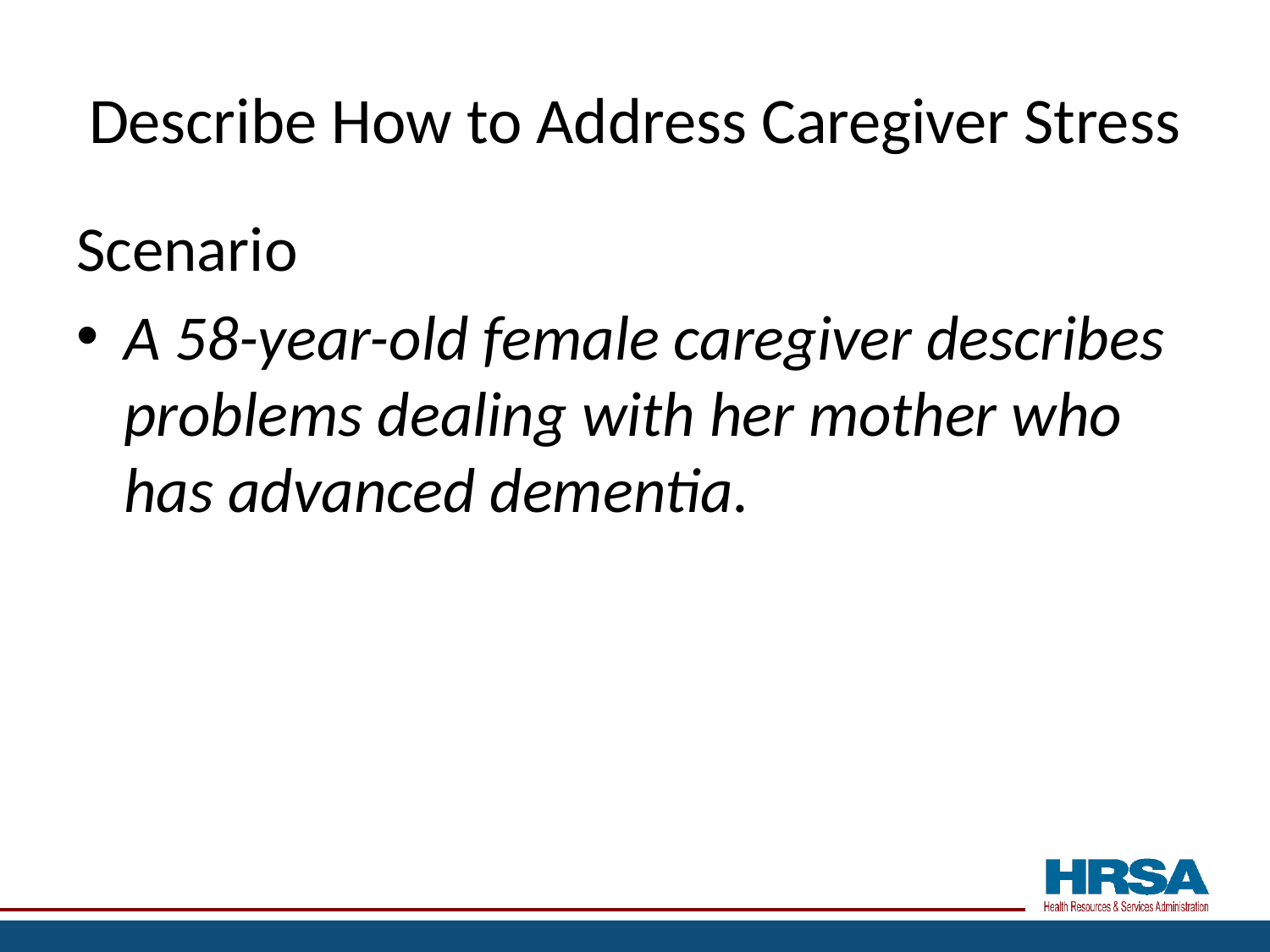

# Describe How to Address Caregiver Stress
Scenario
A 58-year-old female caregiver describes problems dealing with her mother who has advanced dementia.